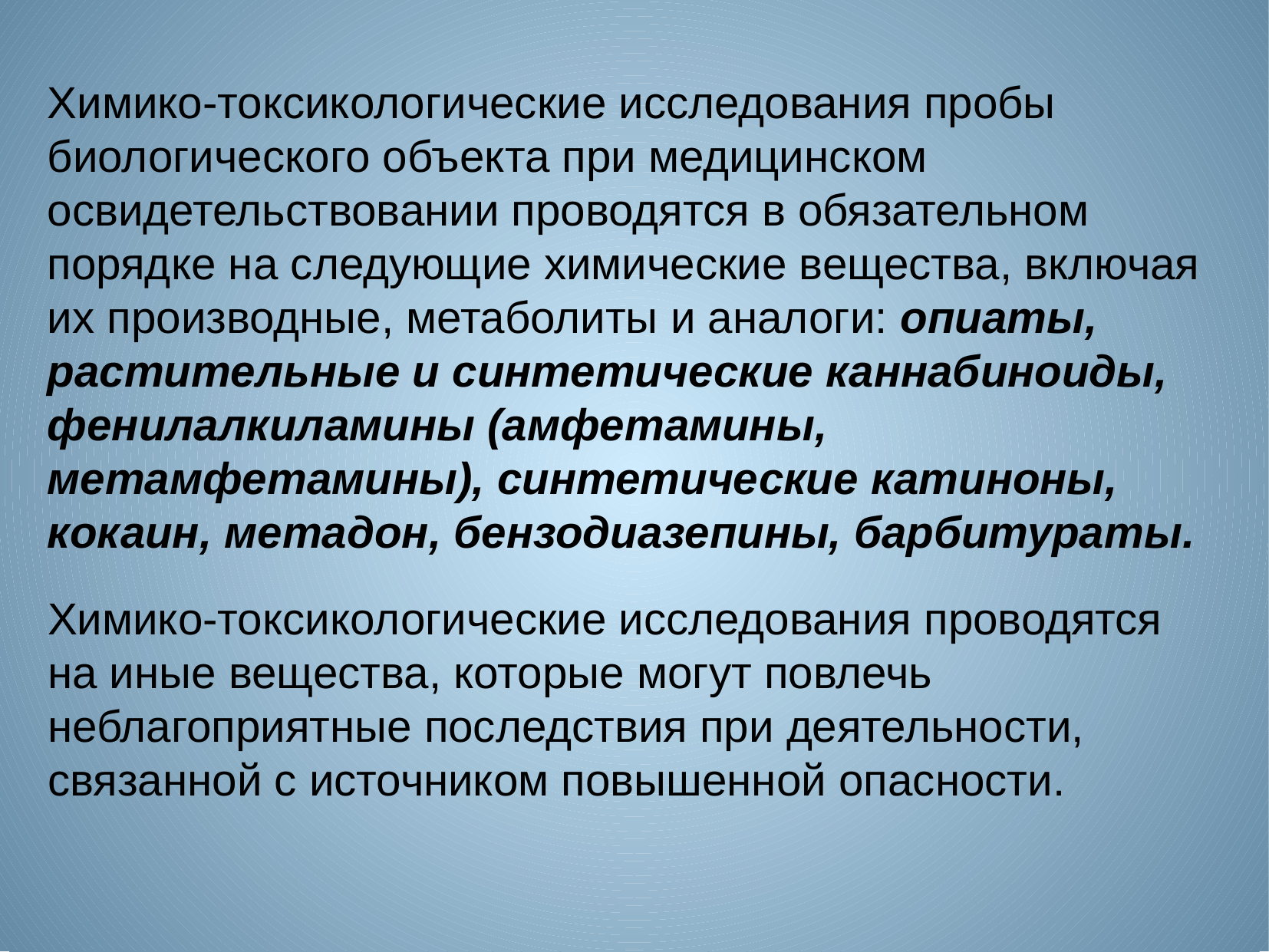

Химико-токсикологические исследования пробы биологического объекта при медицинском освидетельствовании проводятся в обязательном порядке на следующие химические вещества, включая их производные, метаболиты и аналоги: опиаты, растительные и синтетические каннабиноиды, фенилалкиламины (амфетамины, метамфетамины), синтетические катиноны, кокаин, метадон, бензодиазепины, барбитураты.
Химико-токсикологические исследования проводятся на иные вещества, которые могут повлечь неблагоприятные последствия при деятельности, связанной с источником повышенной опасности.